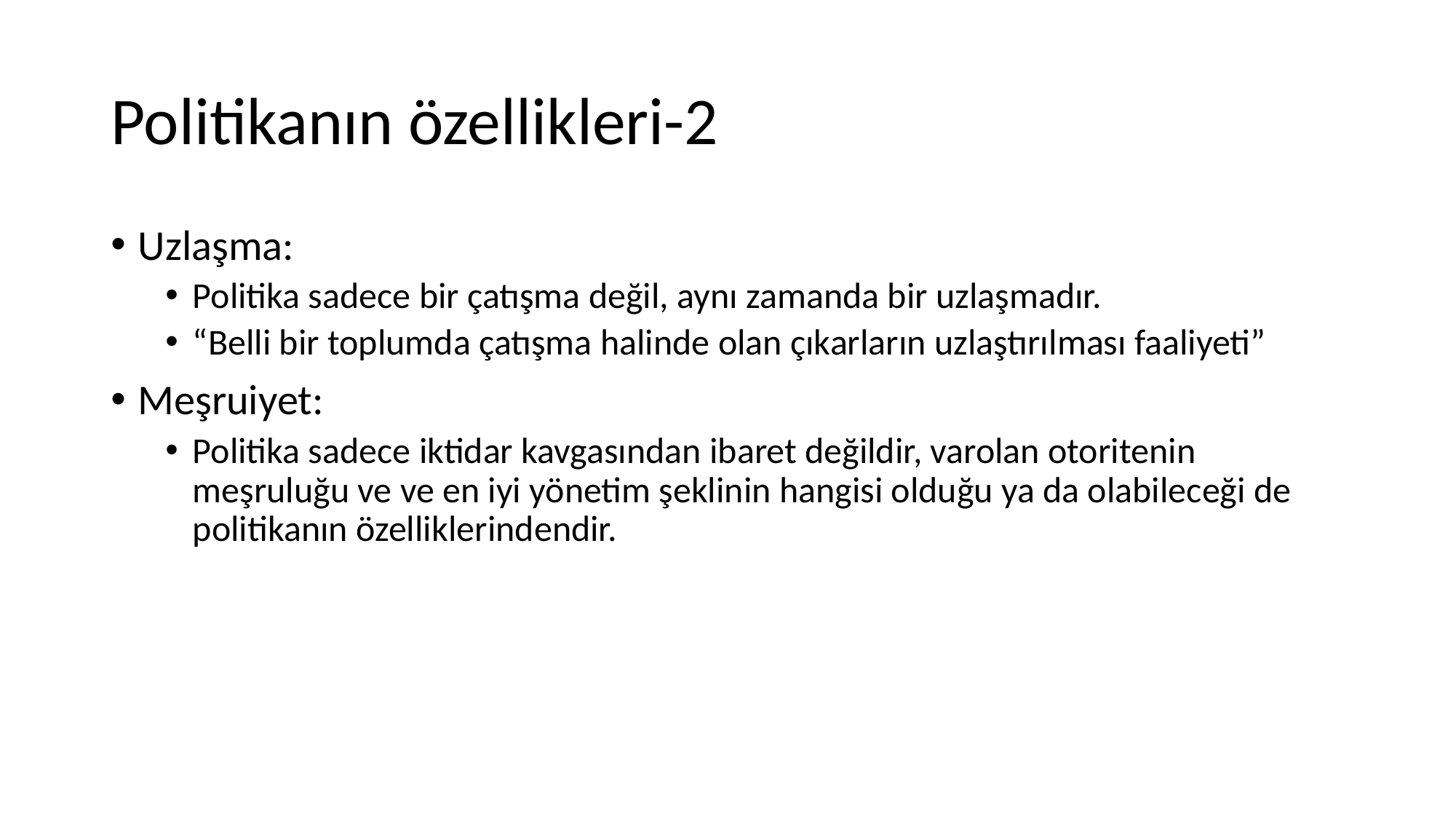

# Politikanın özellikleri-2
Uzlaşma:
Politika sadece bir çatışma değil, aynı zamanda bir uzlaşmadır.
“Belli bir toplumda çatışma halinde olan çıkarların uzlaştırılması faaliyeti”
Meşruiyet:
Politika sadece iktidar kavgasından ibaret değildir, varolan otoritenin meşruluğu ve ve en iyi yönetim şeklinin hangisi olduğu ya da olabileceği de politikanın özelliklerindendir.